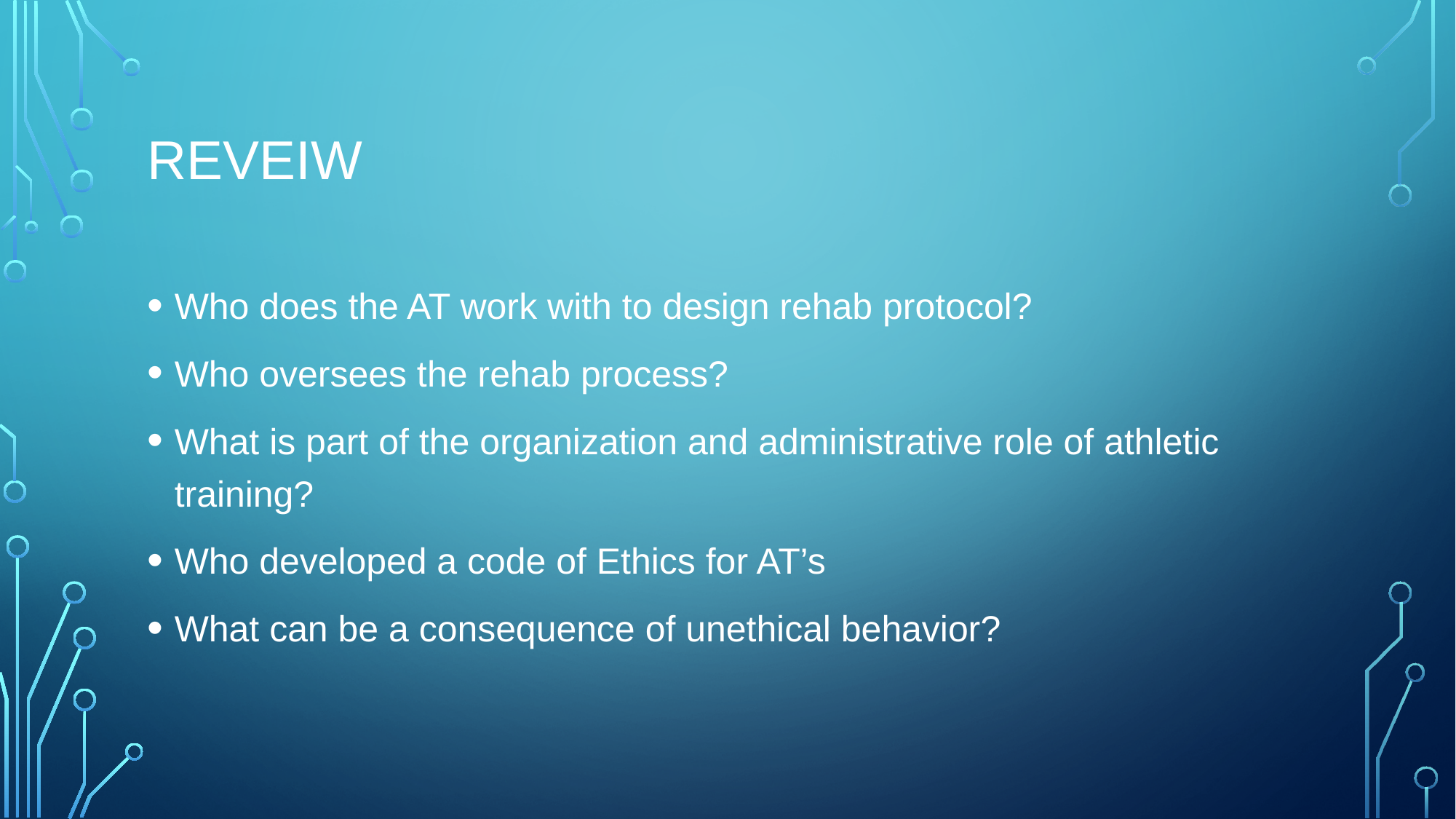

# Reveiw
Who does the AT work with to design rehab protocol?
Who oversees the rehab process?
What is part of the organization and administrative role of athletic training?
Who developed a code of Ethics for AT’s
What can be a consequence of unethical behavior?